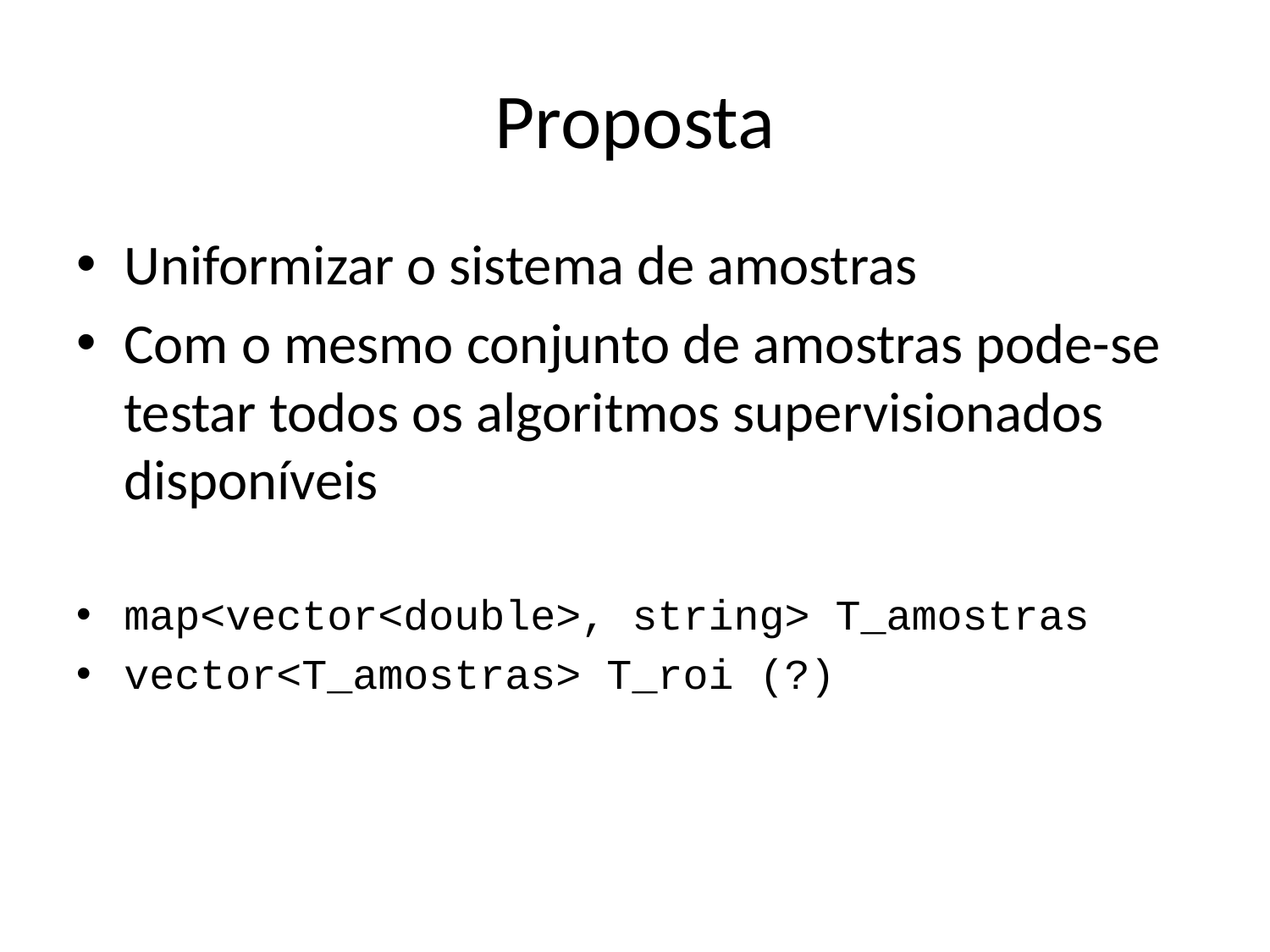

# Proposta
Uniformizar o sistema de amostras
Com o mesmo conjunto de amostras pode-se testar todos os algoritmos supervisionados disponíveis

map<vector<double>, string> T_amostras
vector<T_amostras> T_roi (?)